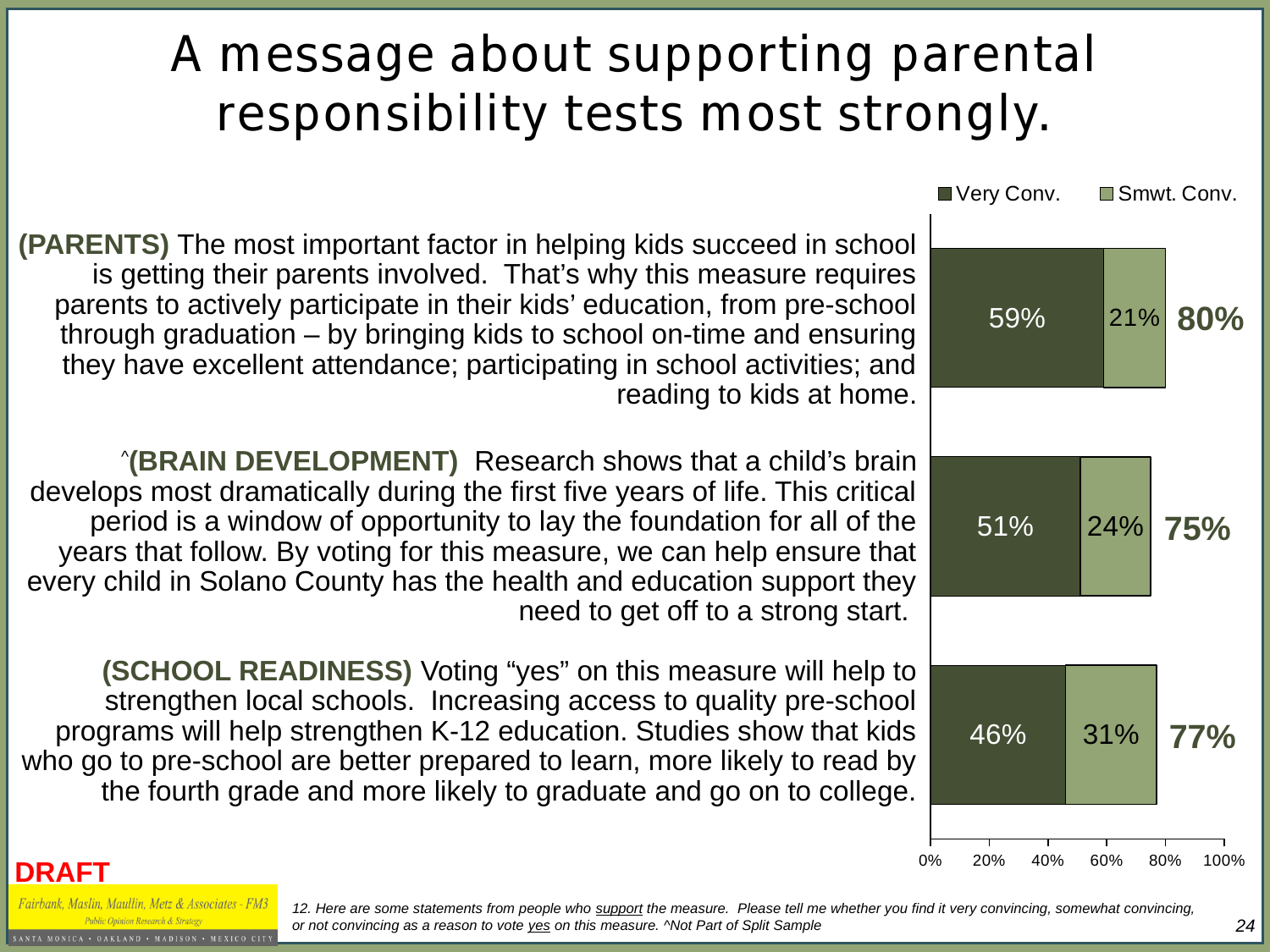

# A message about supporting parental responsibility tests most strongly.

### Chart

| Category | Very Conv. | Smwt. Conv. |
|---|---|---|
| (PARENTS) The most important factor in helping kids succeed in school is getting their parents involved. That’s why this measure requires parents to actively participate in their kids’ education, from pre-school through graduation – by bringing kids to school on-time and ensuring they have excellent attendance; participating in school activities; and reading to kids at home. |
| --- |
| ^(BRAIN DEVELOPMENT) Research shows that a child’s brain develops most dramatically during the first five years of life. This critical period is a window of opportunity to lay the foundation for all of the years that follow. By voting for this measure, we can help ensure that every child in Solano County has the health and education support they need to get off to a strong start. |
| (SCHOOL READINESS) Voting “yes” on this measure will help to strengthen local schools. Increasing access to quality pre-school programs will help strengthen K-12 education. Studies show that kids who go to pre-school are better prepared to learn, more likely to read by the fourth grade and more likely to graduate and go on to college. |
80%
75%
77%
12. Here are some statements from people who support the measure.  Please tell me whether you find it very convincing, somewhat convincing, or not convincing as a reason to vote yes on this measure. ^Not Part of Split Sample